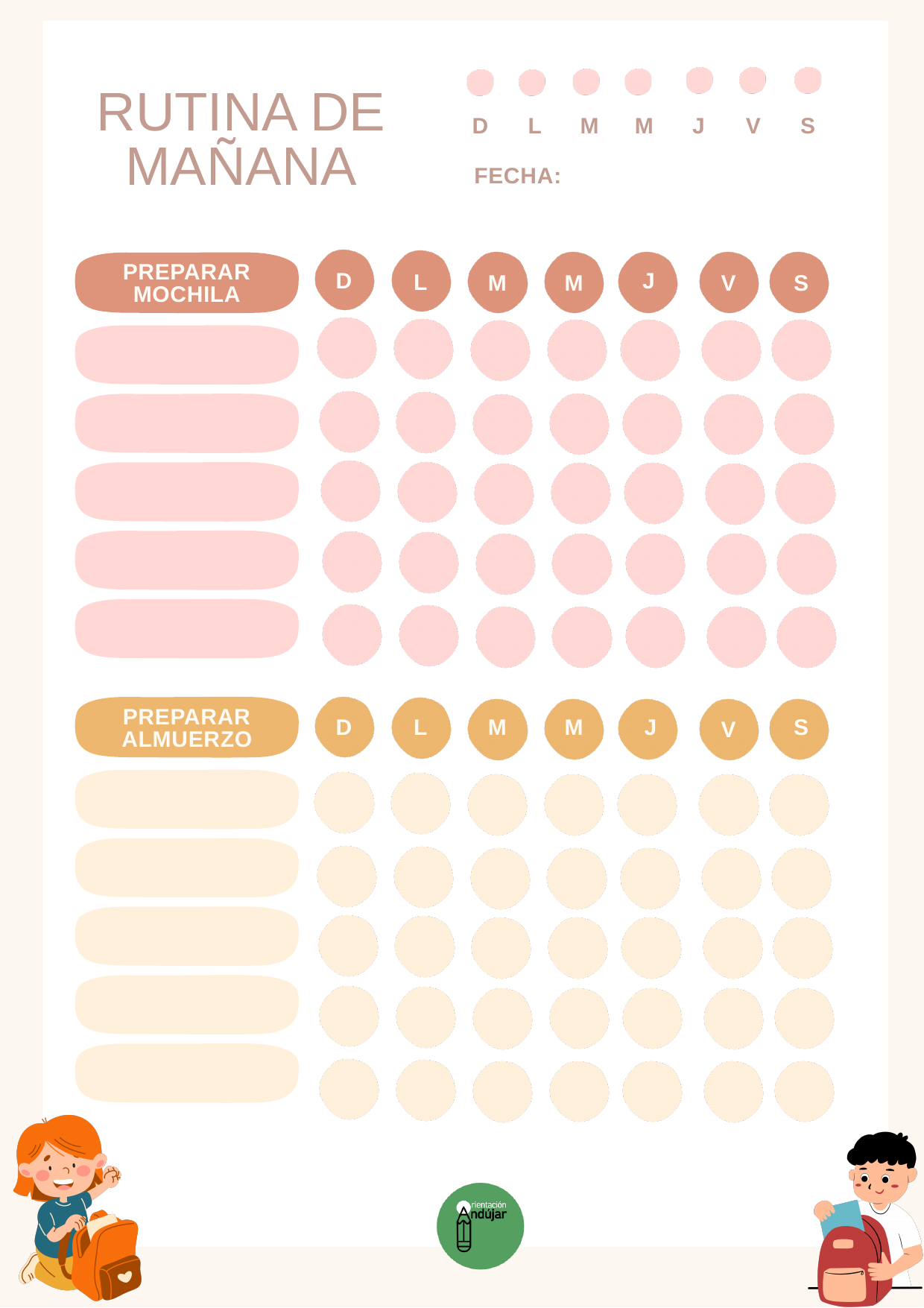

RUTINA DE MAÑANA
D
L
M
M
J
V
S
FECHA:

PREPARAR MOCHILA
D
J
L
M
M
V
S

PREPARAR ALMUERZO
D
L
M
M
J
S
V